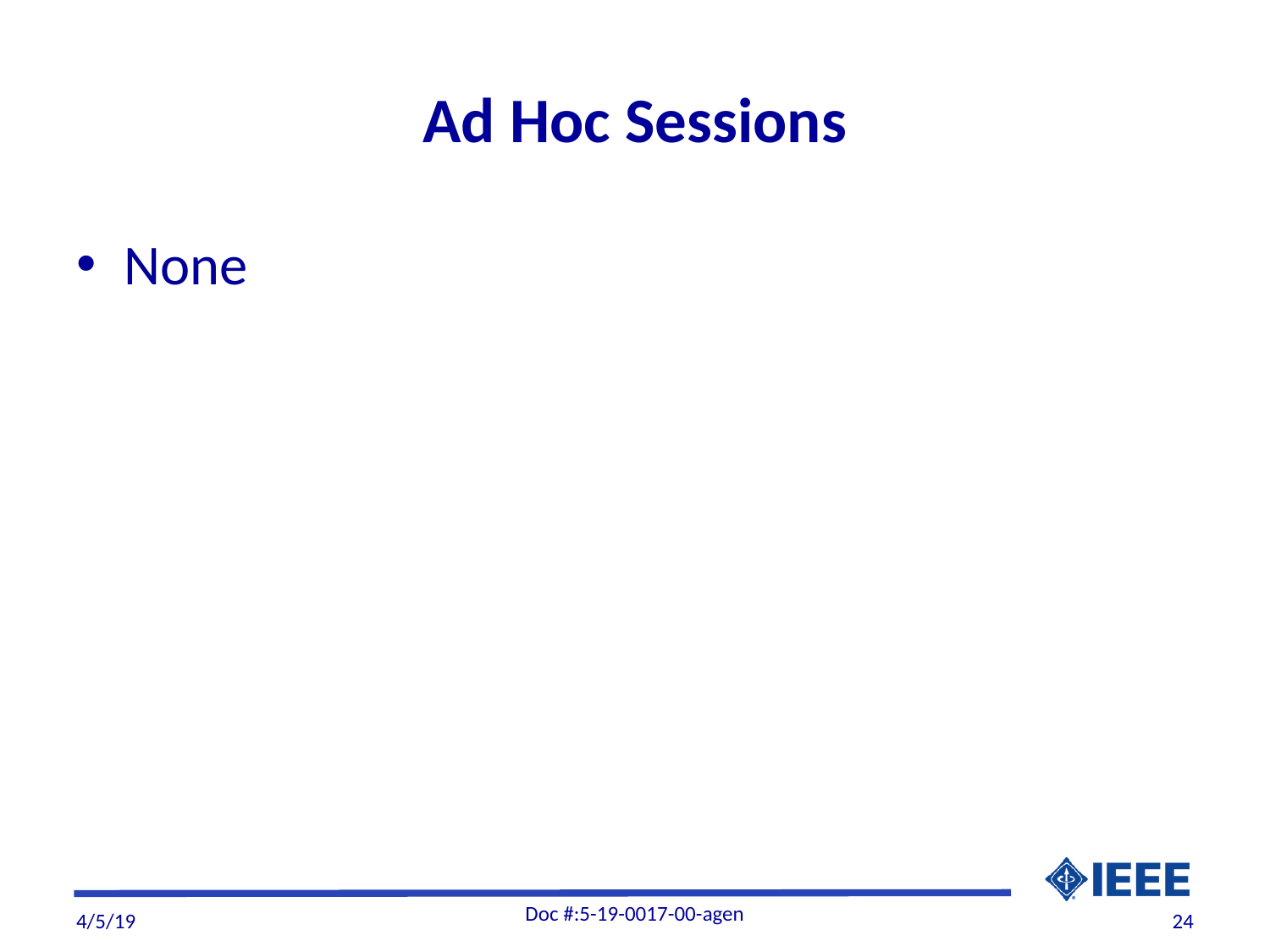

# Ad Hoc Sessions
None
Doc #:5-19-0017-00-agen
4/5/19
24